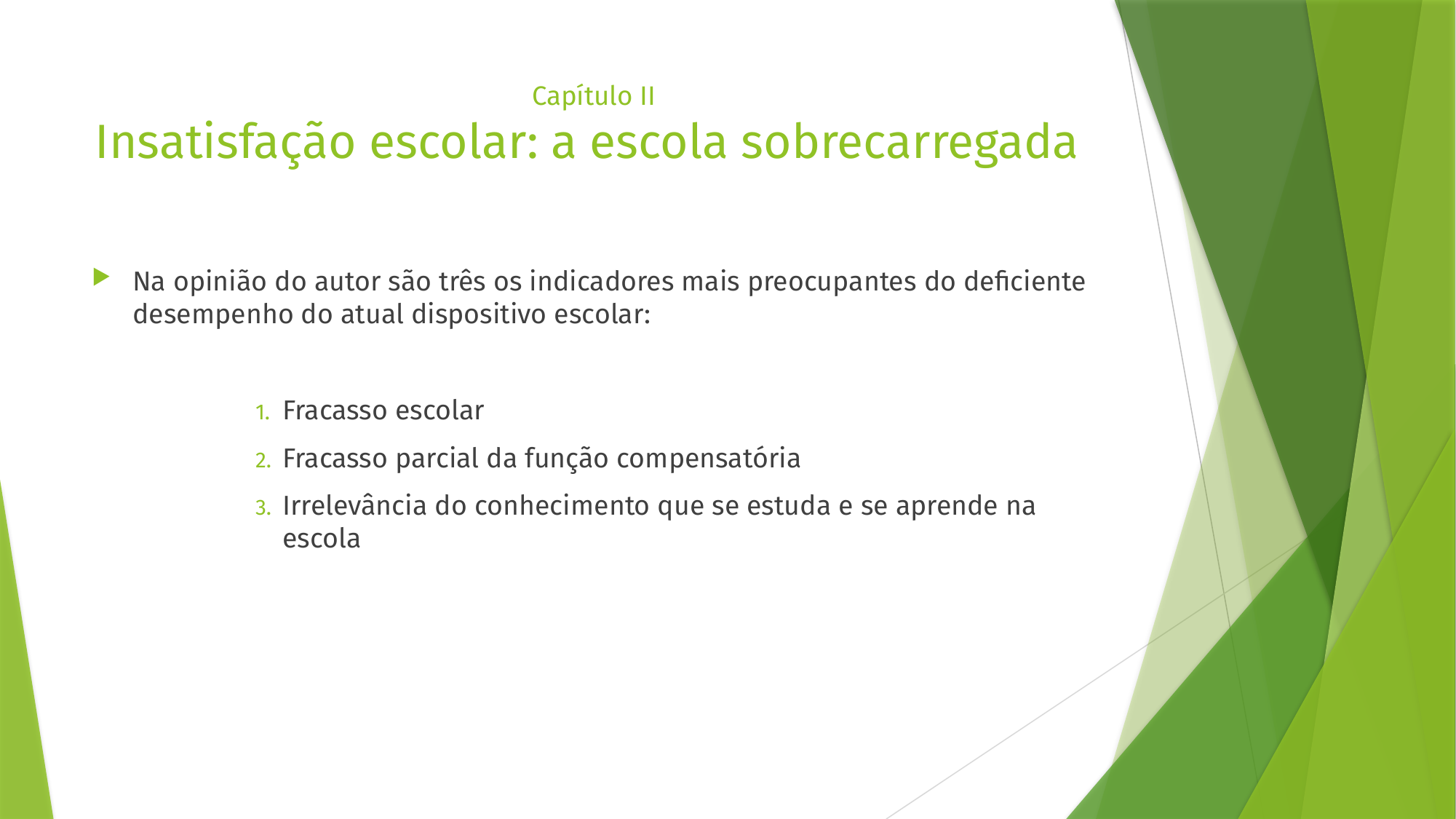

# Capítulo II Insatisfação escolar: a escola sobrecarregada
Na opinião do autor são três os indicadores mais preocupantes do deficiente desempenho do atual dispositivo escolar:

Fracasso escolar
Fracasso parcial da função compensatória
Irrelevância do conhecimento que se estuda e se aprende na escola